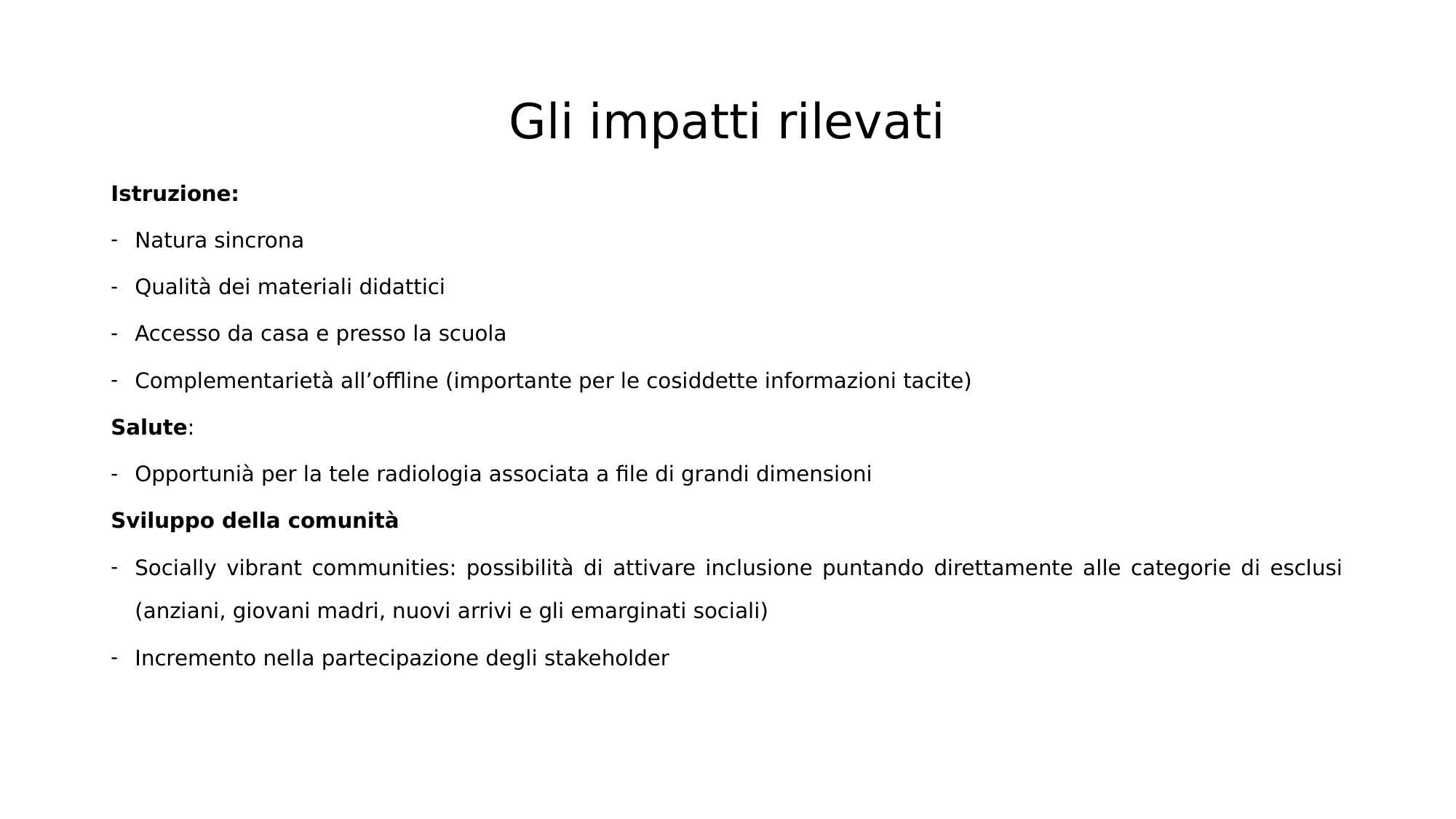

# Gli impatti rilevati
Istruzione:
Natura sincrona
Qualità dei materiali didattici
Accesso da casa e presso la scuola
Complementarietà all’offline (importante per le cosiddette informazioni tacite)
Salute:
Opportunià per la tele radiologia associata a file di grandi dimensioni
Sviluppo della comunità
Socially vibrant communities: possibilità di attivare inclusione puntando direttamente alle categorie di esclusi (anziani, giovani madri, nuovi arrivi e gli emarginati sociali)
Incremento nella partecipazione degli stakeholder